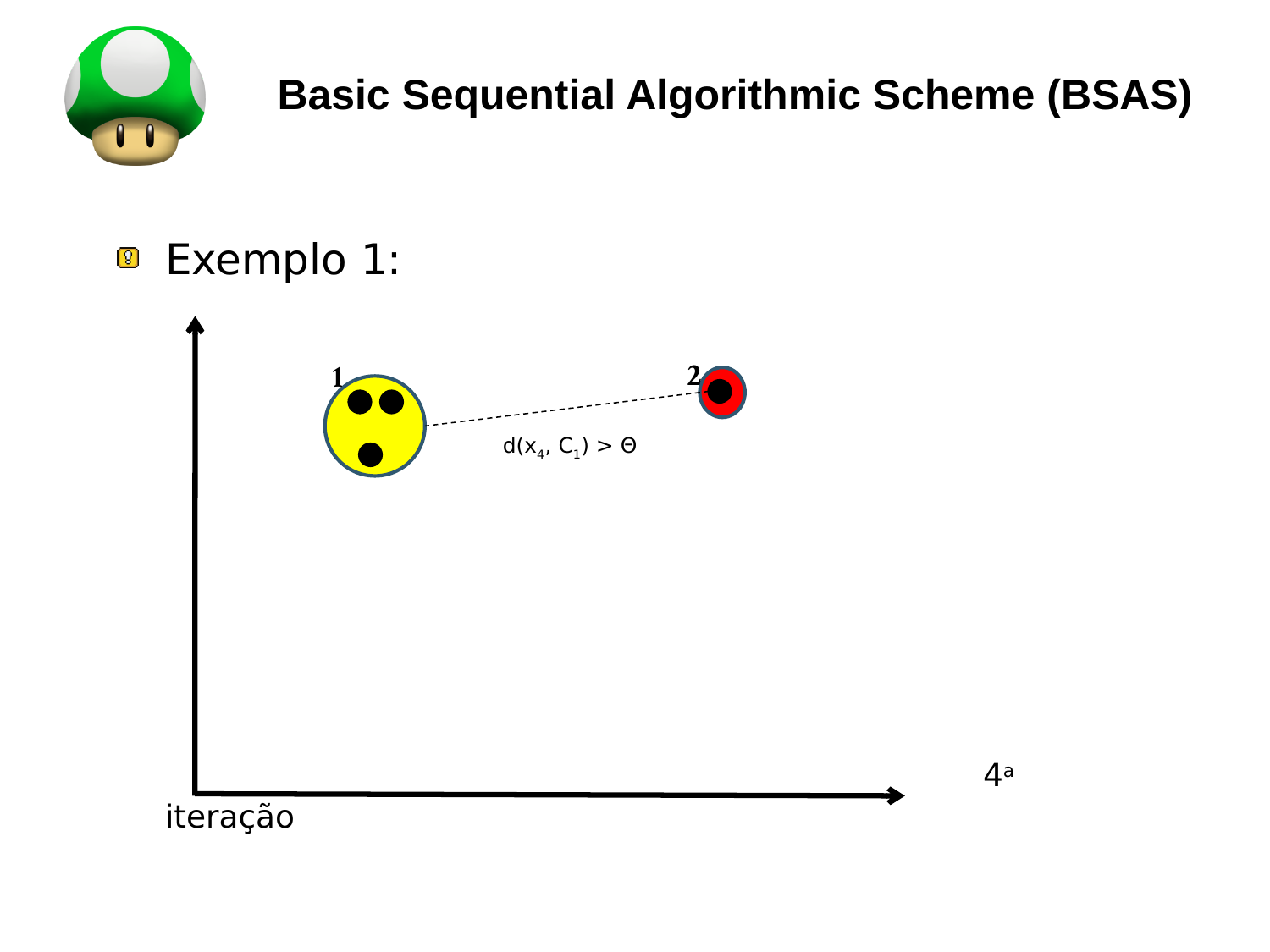

# Basic Sequential Algorithmic Scheme (BSAS)
Exemplo 1:

						                  4a iteração
2
1

d(x4, C1) > Θ